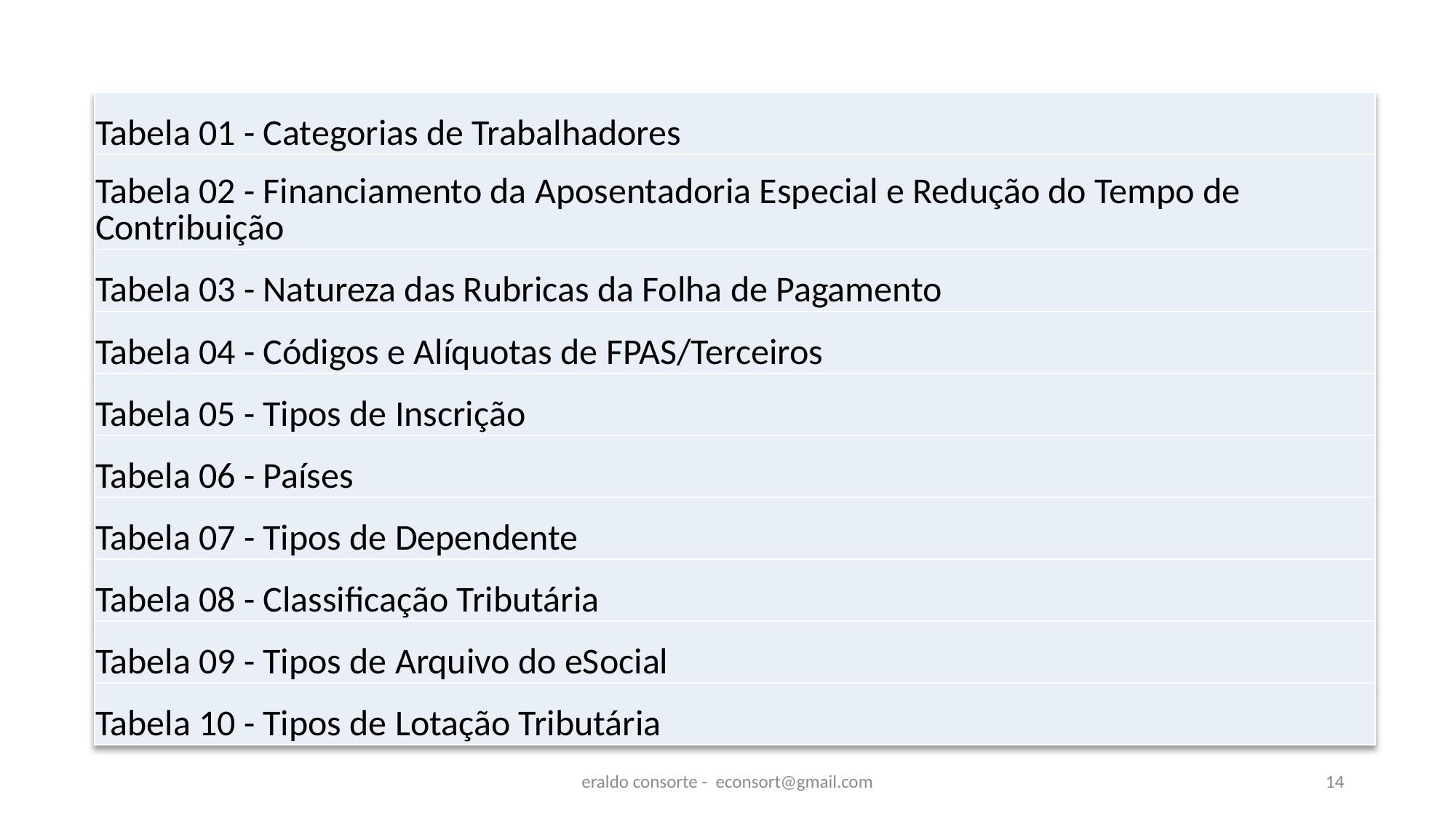

| Tabela 01 - Categorias de Trabalhadores |
| --- |
| Tabela 02 - Financiamento da Aposentadoria Especial e Redução do Tempo de Contribuição |
| Tabela 03 - Natureza das Rubricas da Folha de Pagamento |
| Tabela 04 - Códigos e Alíquotas de FPAS/Terceiros |
| Tabela 05 - Tipos de Inscrição |
| Tabela 06 - Países |
| Tabela 07 - Tipos de Dependente |
| Tabela 08 - Classificação Tributária |
| Tabela 09 - Tipos de Arquivo do eSocial |
| Tabela 10 - Tipos de Lotação Tributária |
eraldo consorte -  econsort@gmail.com
14